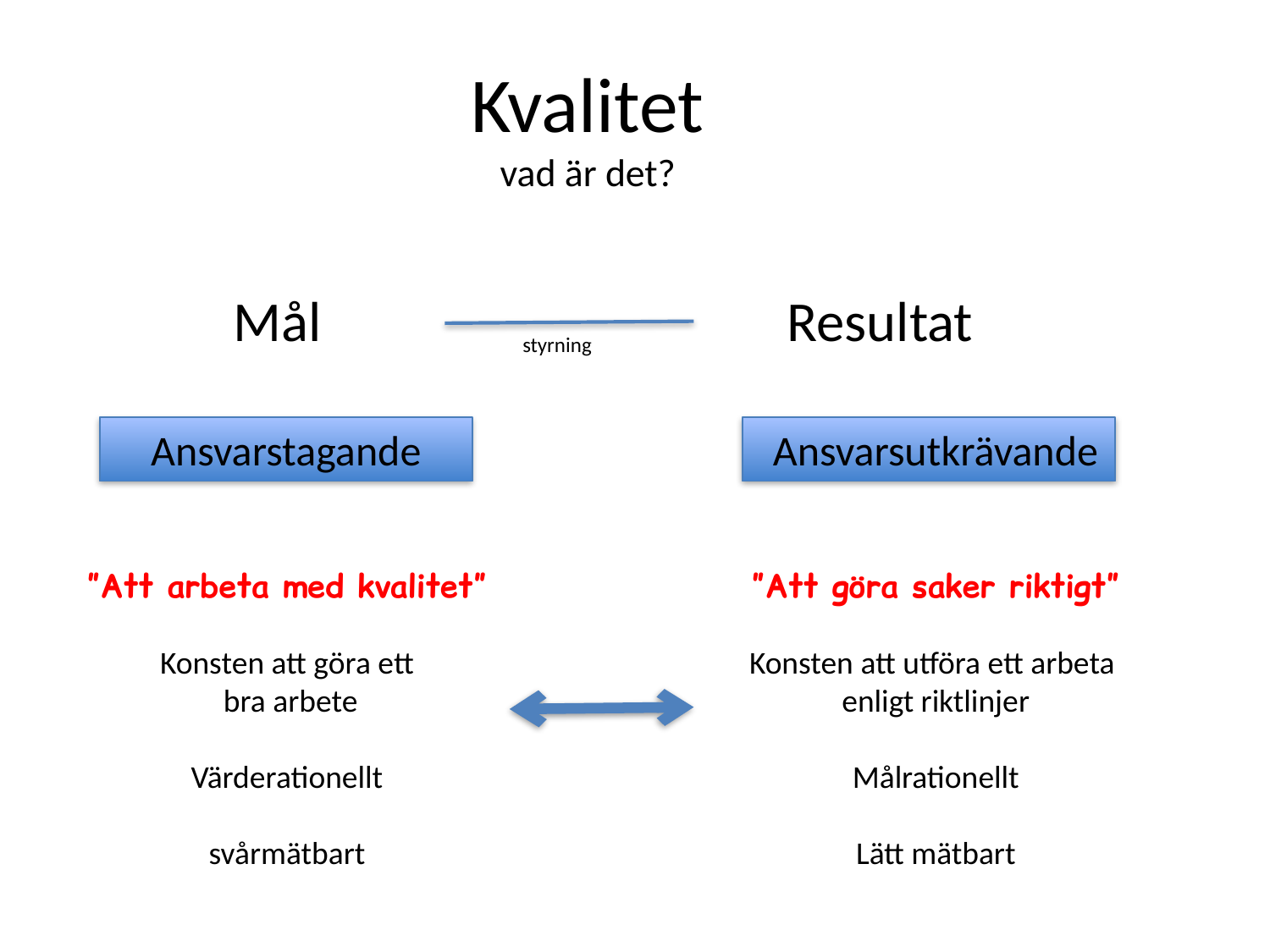

# Kvalitet vad är det?
Mål
Resultat
styrning

Ansvarstagande

Ansvarsutkrävande
”Att arbeta med kvalitet”

Konsten att göra ett
 bra arbete

Värderationellt

svårmätbart
”Att göra saker riktigt”

Konsten att utföra ett arbeta
enligt riktlinjer

Målrationellt

Lätt mätbart